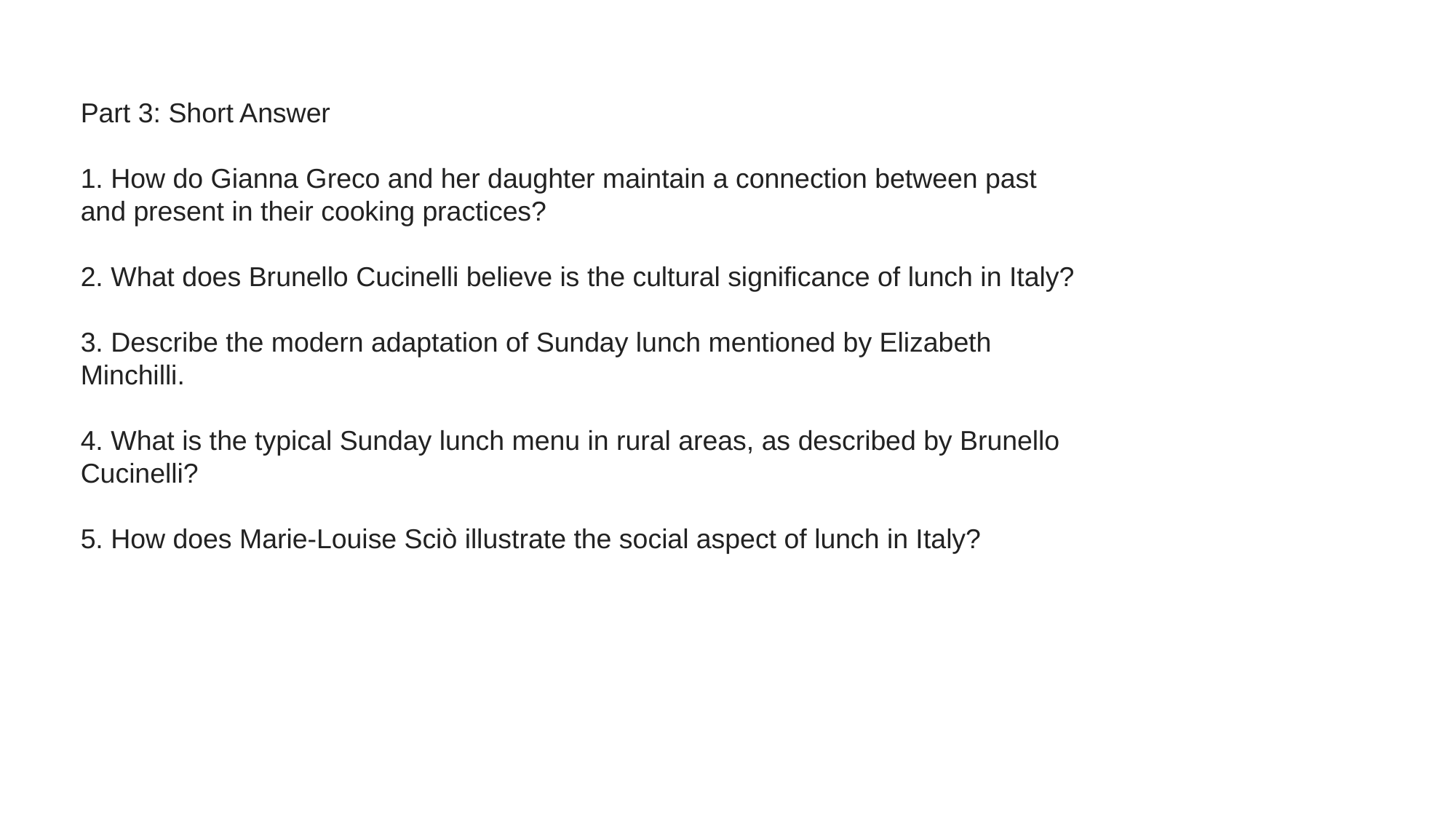

Part 3: Short Answer
1. How do Gianna Greco and her daughter maintain a connection between past and present in their cooking practices?
2. What does Brunello Cucinelli believe is the cultural significance of lunch in Italy?
3. Describe the modern adaptation of Sunday lunch mentioned by Elizabeth Minchilli.
4. What is the typical Sunday lunch menu in rural areas, as described by Brunello Cucinelli?
5. How does Marie-Louise Sciò illustrate the social aspect of lunch in Italy?